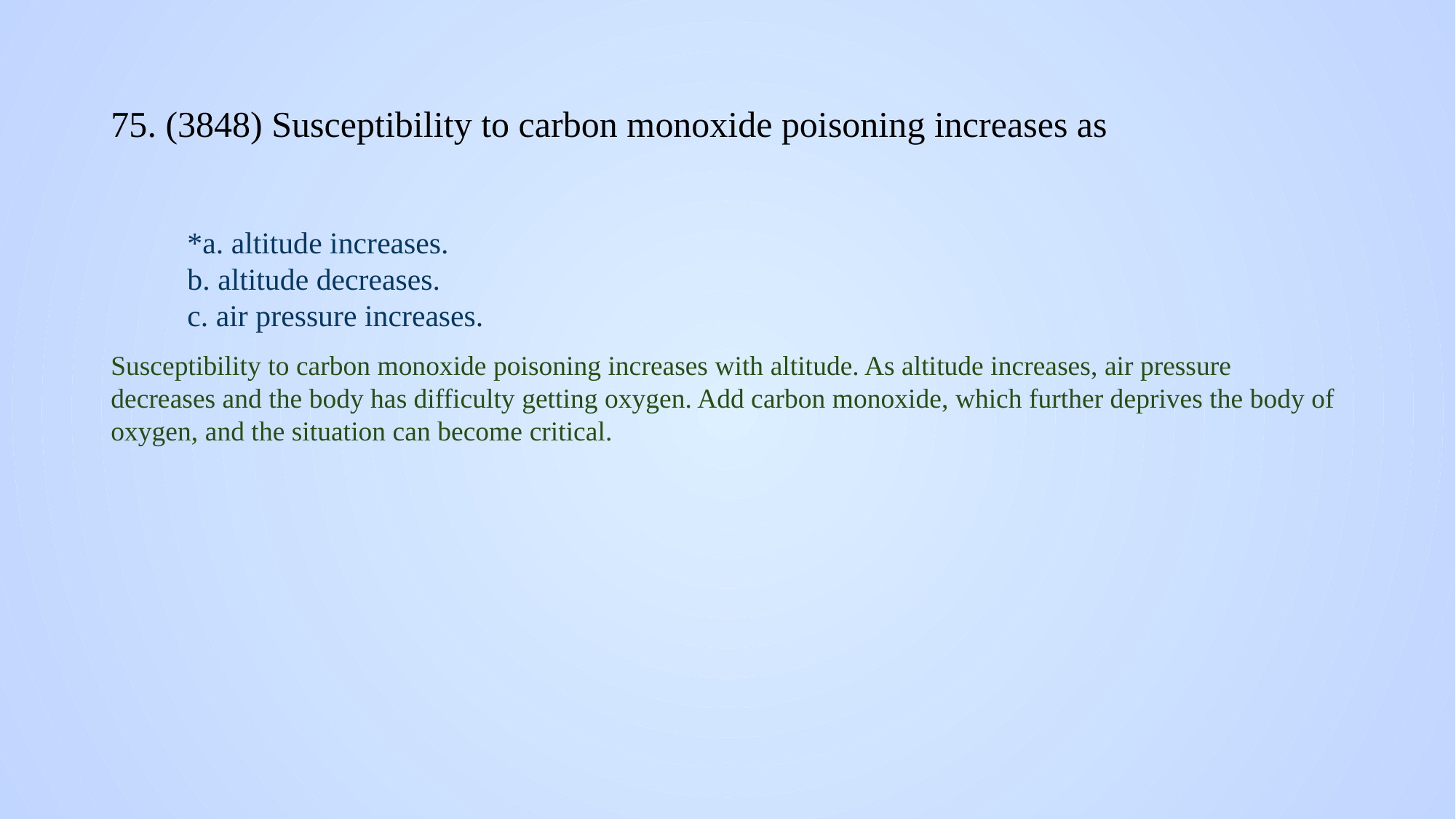

# 75. (3848) Susceptibility to carbon monoxide poisoning increases as
*a. altitude increases.
b. altitude decreases.
c. air pressure increases.
Susceptibility to carbon monoxide poisoning increases with altitude. As altitude increases, air pressure decreases and the body has difficulty getting oxygen. Add carbon monoxide, which further deprives the body of oxygen, and the situation can become critical.